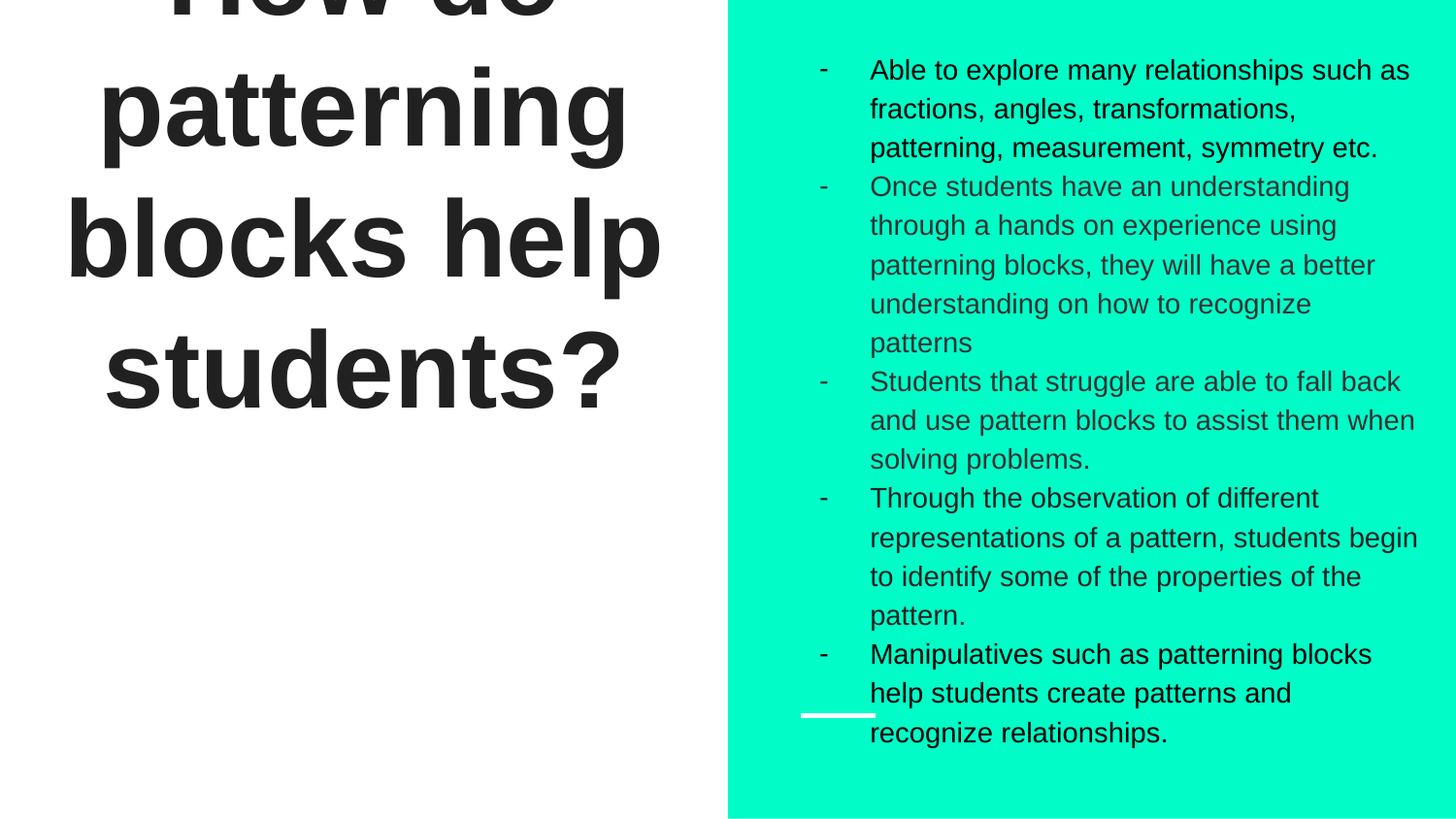

Able to explore many relationships such as fractions, angles, transformations, patterning, measurement, symmetry etc.
Once students have an understanding through a hands on experience using patterning blocks, they will have a better understanding on how to recognize patterns
Students that struggle are able to fall back and use pattern blocks to assist them when solving problems.
Through the observation of different representations of a pattern, students begin to identify some of the properties of the pattern.
Manipulatives such as patterning blocks help students create patterns and recognize relationships.

# How do patterning blocks help students?